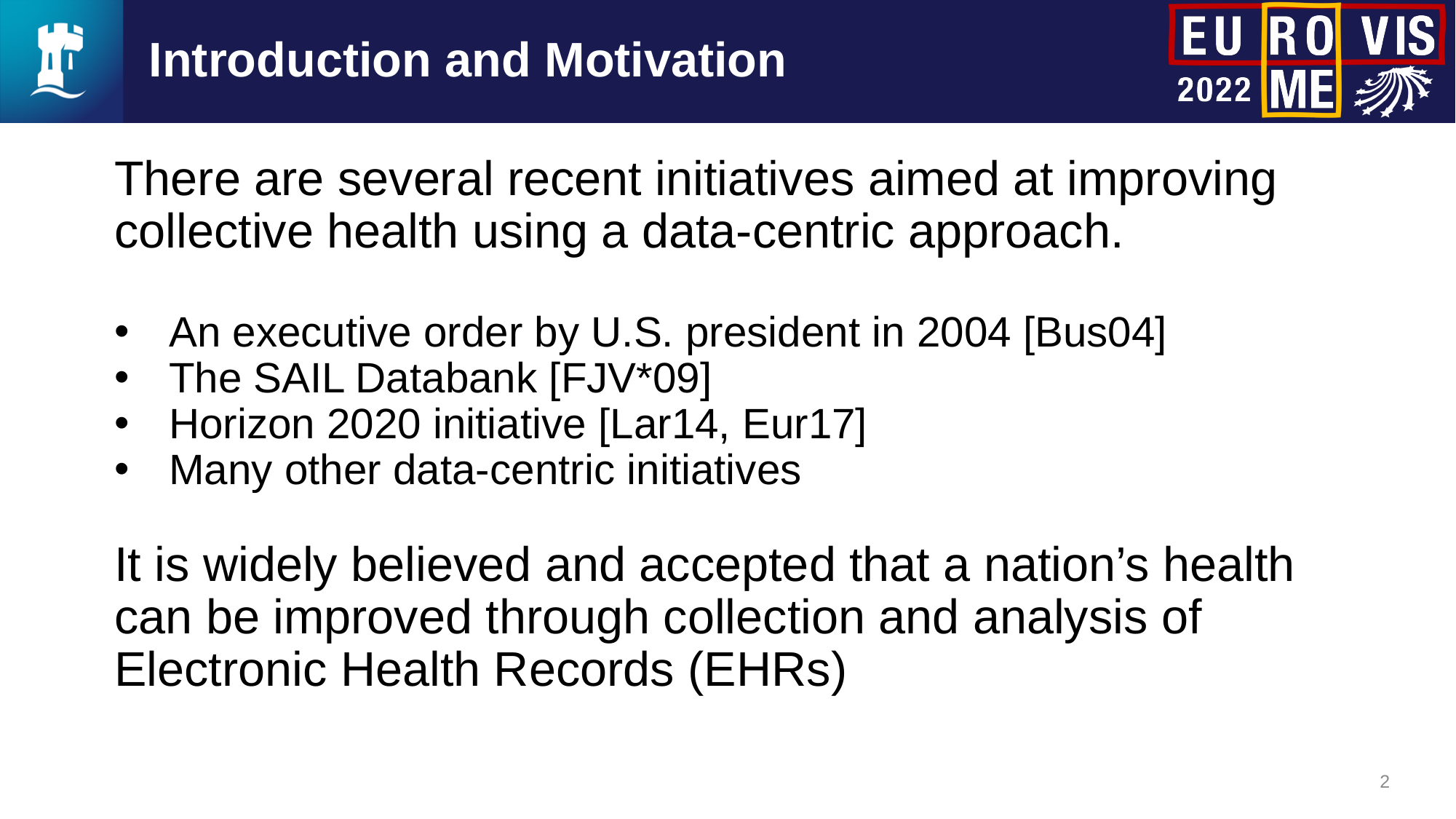

# Introduction and Motivation
There are several recent initiatives aimed at improving collective health using a data-centric approach.

An executive order by U.S. president in 2004 [Bus04]
The SAIL Databank [FJV*09]
Horizon 2020 initiative [Lar14, Eur17]
Many other data-centric initiatives

It is widely believed and accepted that a nation’s health can be improved through collection and analysis of Electronic Health Records (EHRs)

2